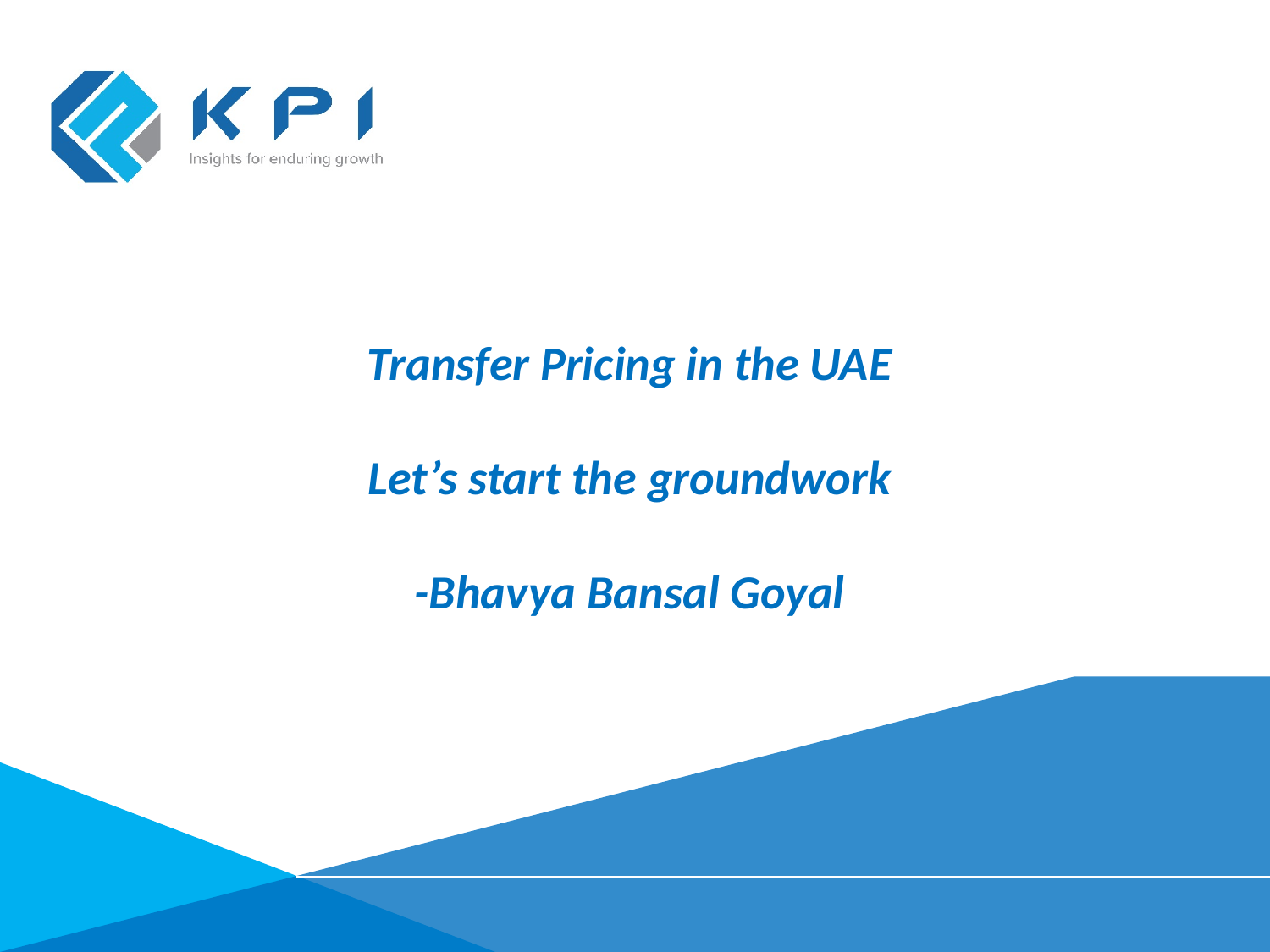

Transfer Pricing in the UAE

Let’s start the groundwork

-Bhavya Bansal Goyal